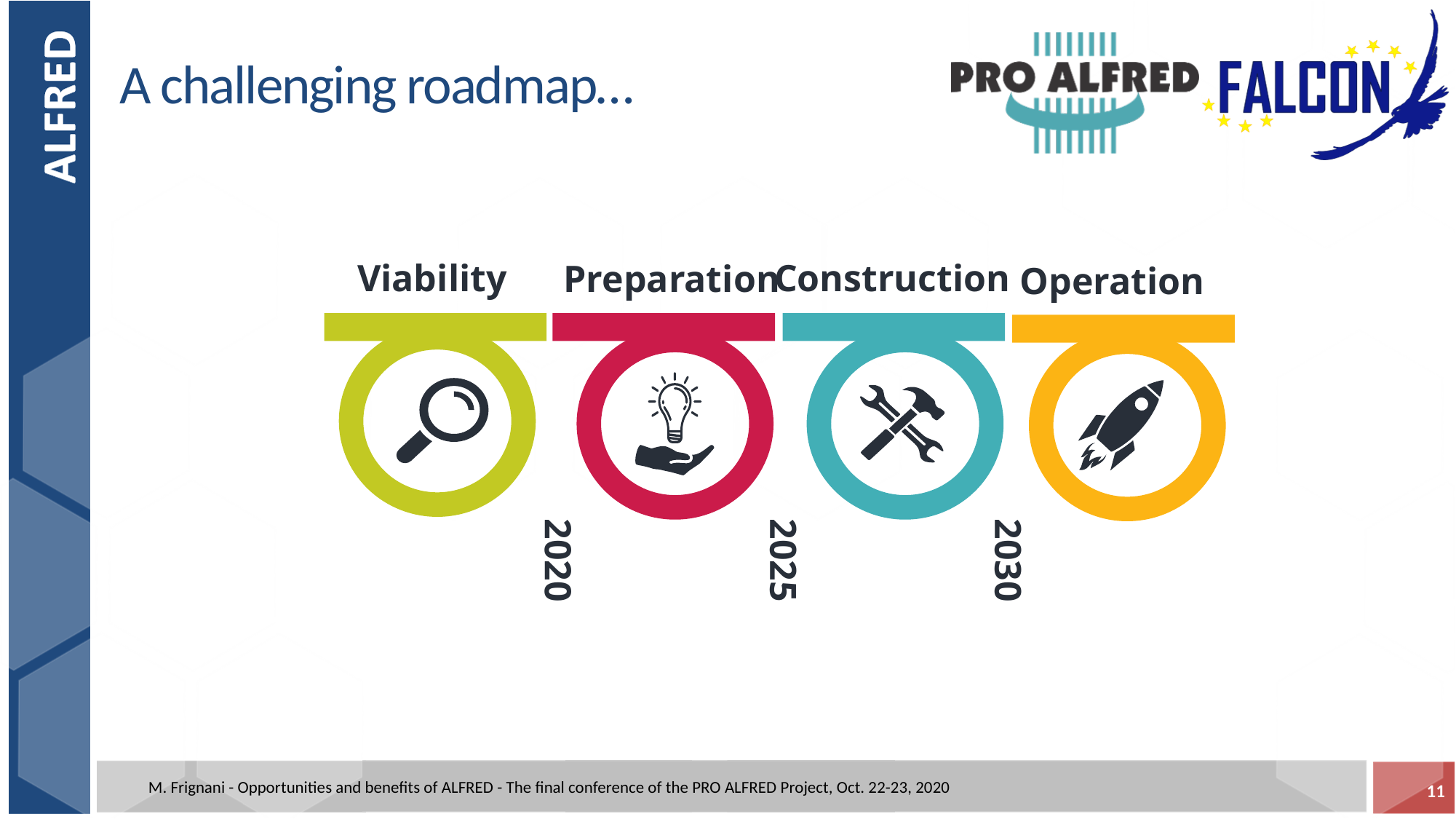

# A challenging roadmap…
Construction
Viability
Preparation
Operation

2020
2025
2030
M. Frignani - Opportunities and benefits of ALFRED - The final conference of the PRO ALFRED Project, Oct. 22-23, 2020
11